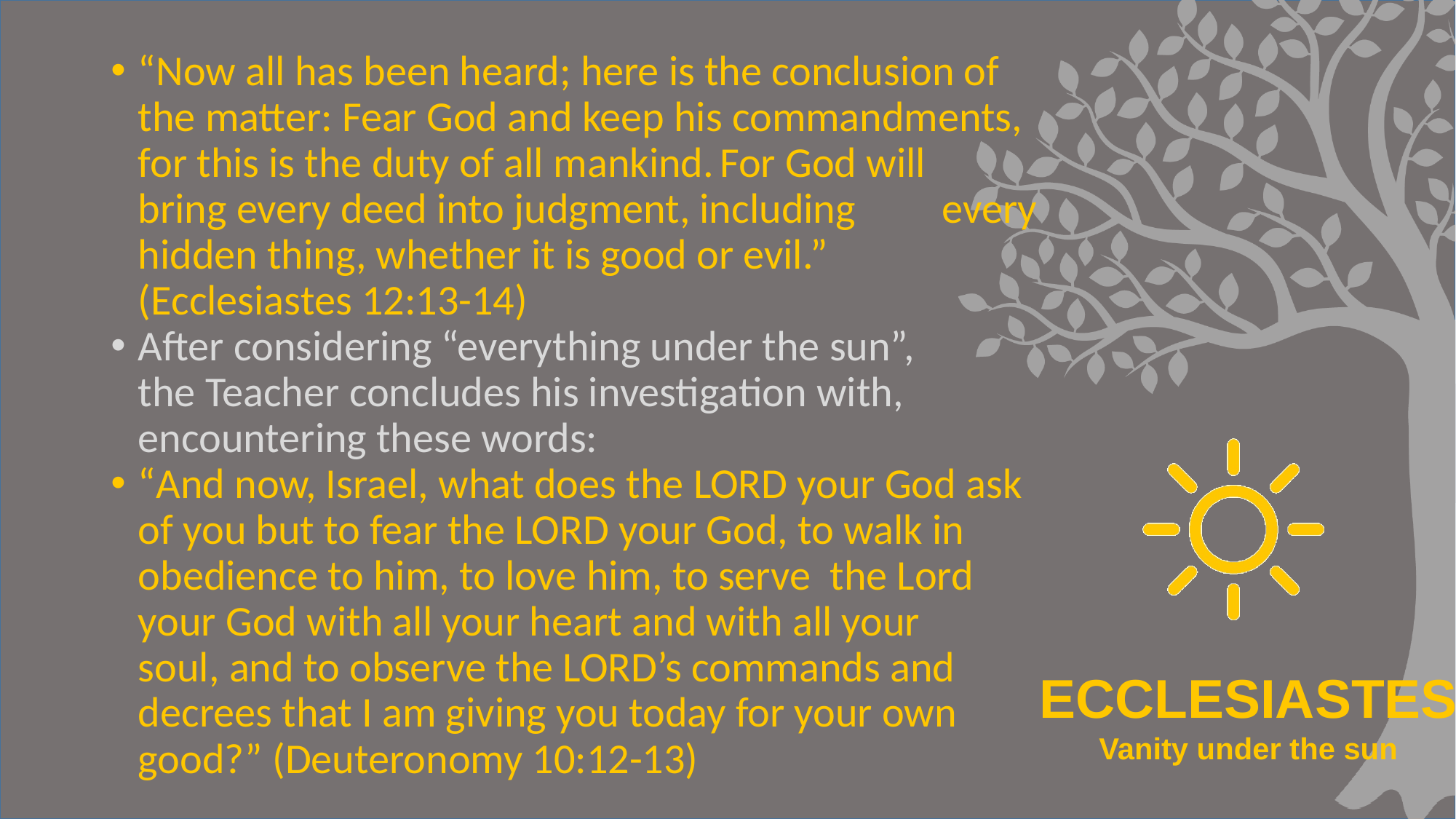

“Now all has been heard; here is the conclusion of the matter: Fear God and keep his commandments, for this is the duty of all mankind. For God will    bring every deed into judgment, including         every hidden thing, whether it is good or evil.”   (Ecclesiastes 12:13-14)
After considering “everything under the sun”,       the Teacher concludes his investigation with, encountering these words:
“And now, Israel, what does the Lord your God ask of you but to fear the Lord your God, to walk in obedience to him, to love him, to serve  the Lord your God with all your heart and with all your soul, and to observe the Lord’s commands and decrees that I am giving you today for your own good?” (Deuteronomy 10:12-13)